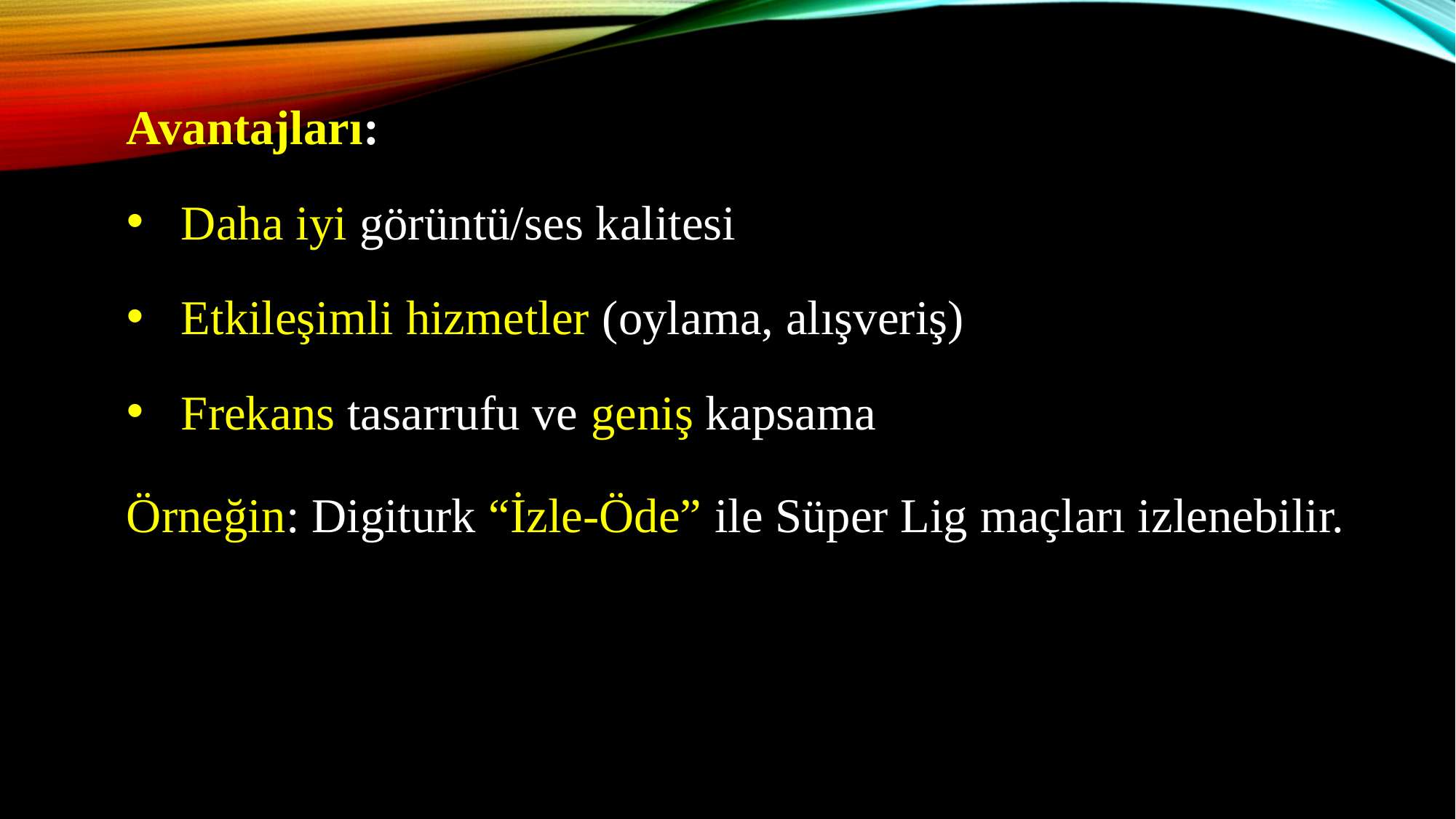

Avantajları:
Daha iyi görüntü/ses kalitesi
Etkileşimli hizmetler (oylama, alışveriş)
Frekans tasarrufu ve geniş kapsama
Örneğin: Digiturk “İzle-Öde” ile Süper Lig maçları izlenebilir.